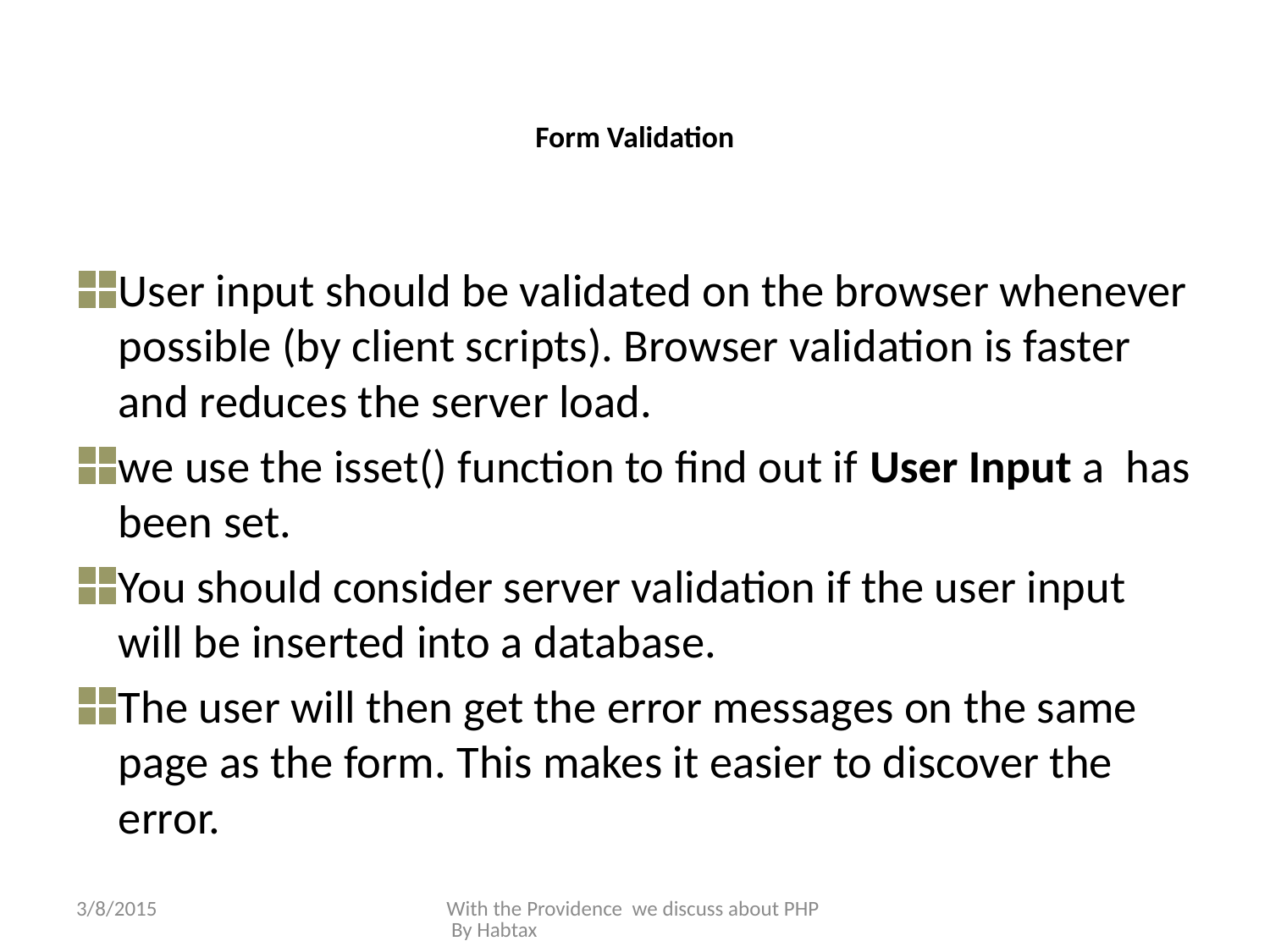

# Form Validation
User input should be validated on the browser whenever possible (by client scripts). Browser validation is faster and reduces the server load.
we use the isset() function to find out if User Input a  has been set.
You should consider server validation if the user input will be inserted into a database.
The user will then get the error messages on the same page as the form. This makes it easier to discover the error.

3/8/2015
With the Providence  we discuss about PHP By Habtax